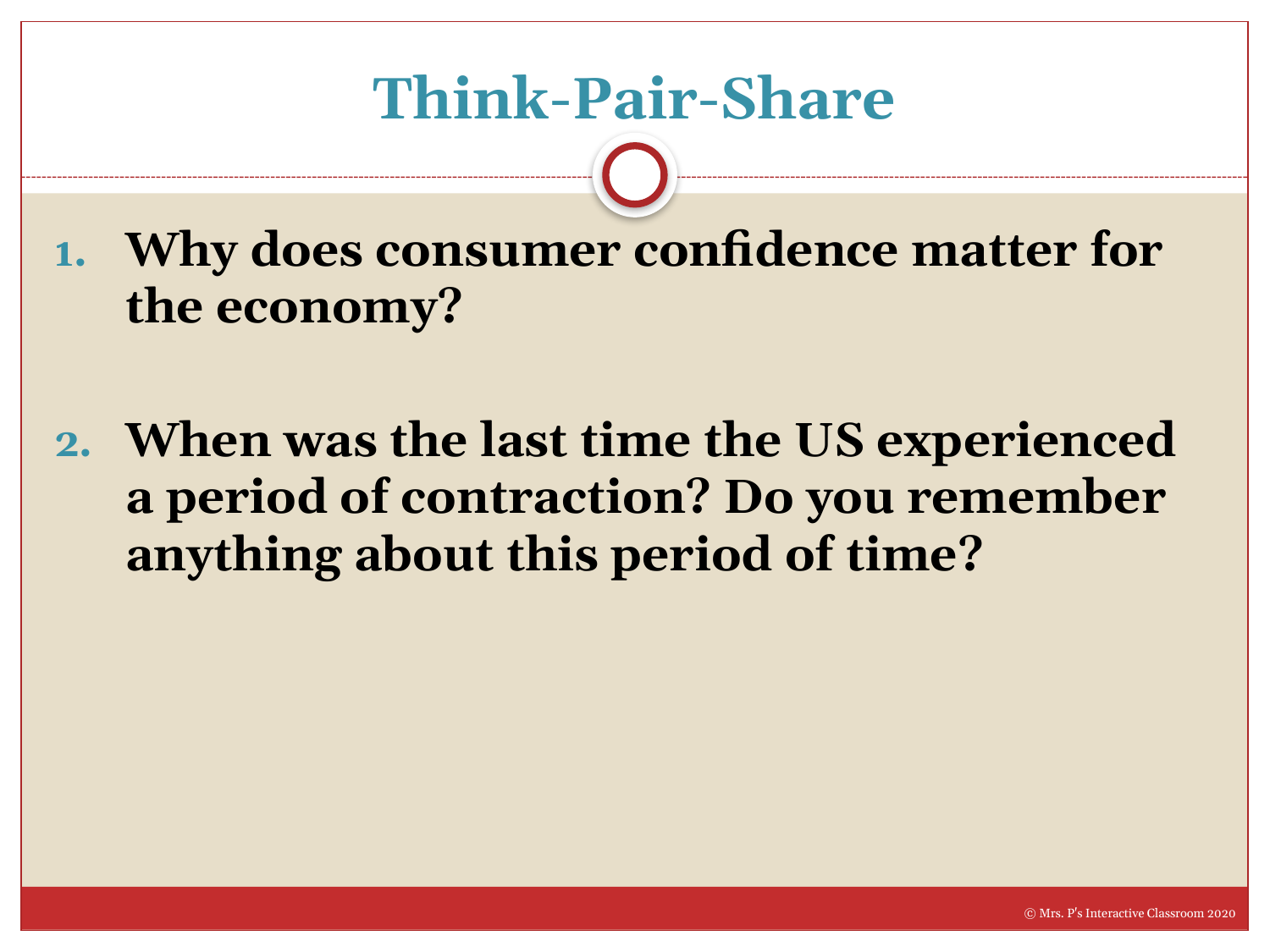

# Think-Pair-Share
Why does consumer confidence matter for the economy?

When was the last time the US experienced a period of contraction? Do you remember anything about this period of time?
© Mrs. P's Interactive Classroom 2020